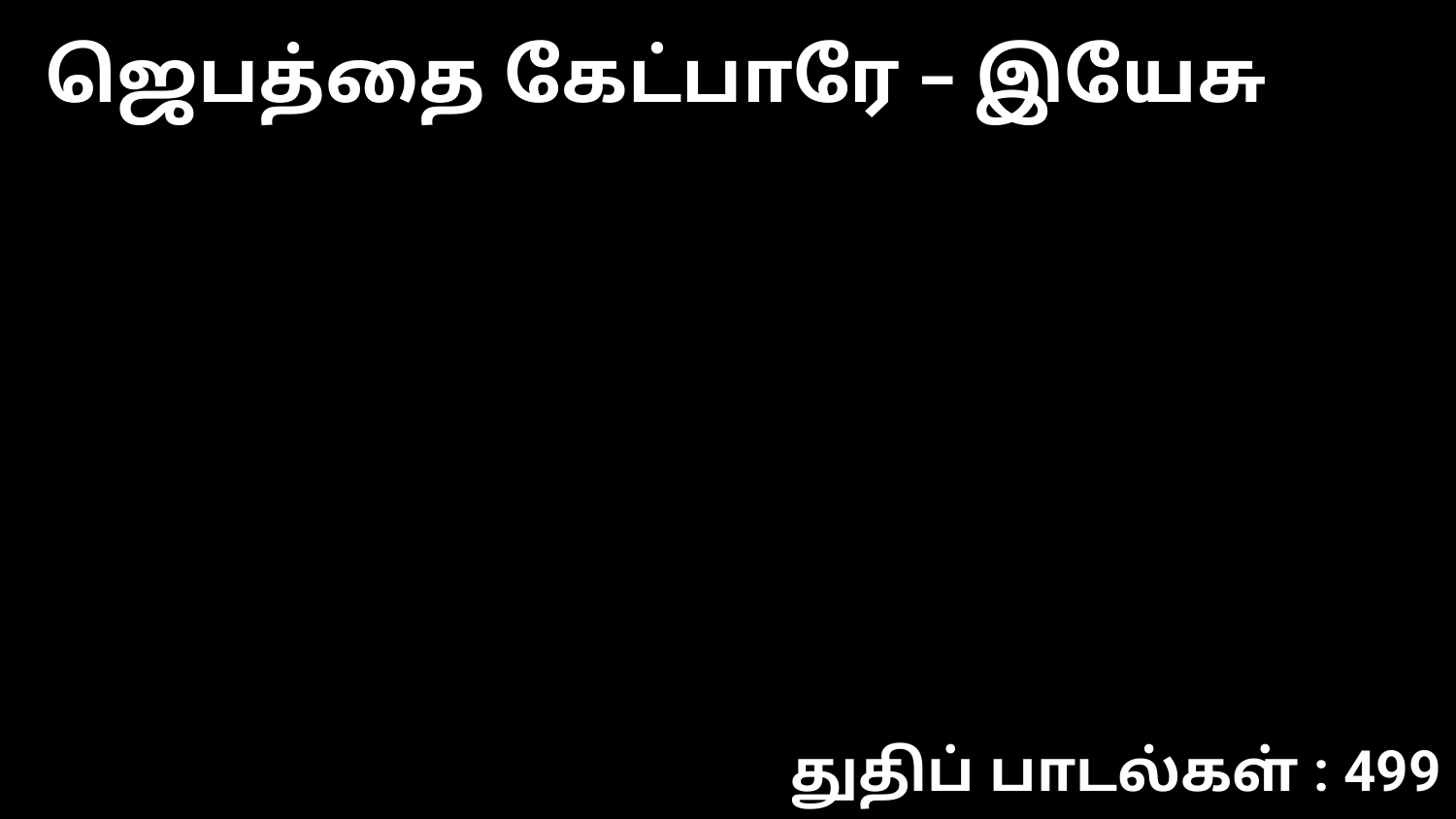

ஜெபத்தை கேட்பாரே – இயேசு
துதிப் பாடல்கள் : 499